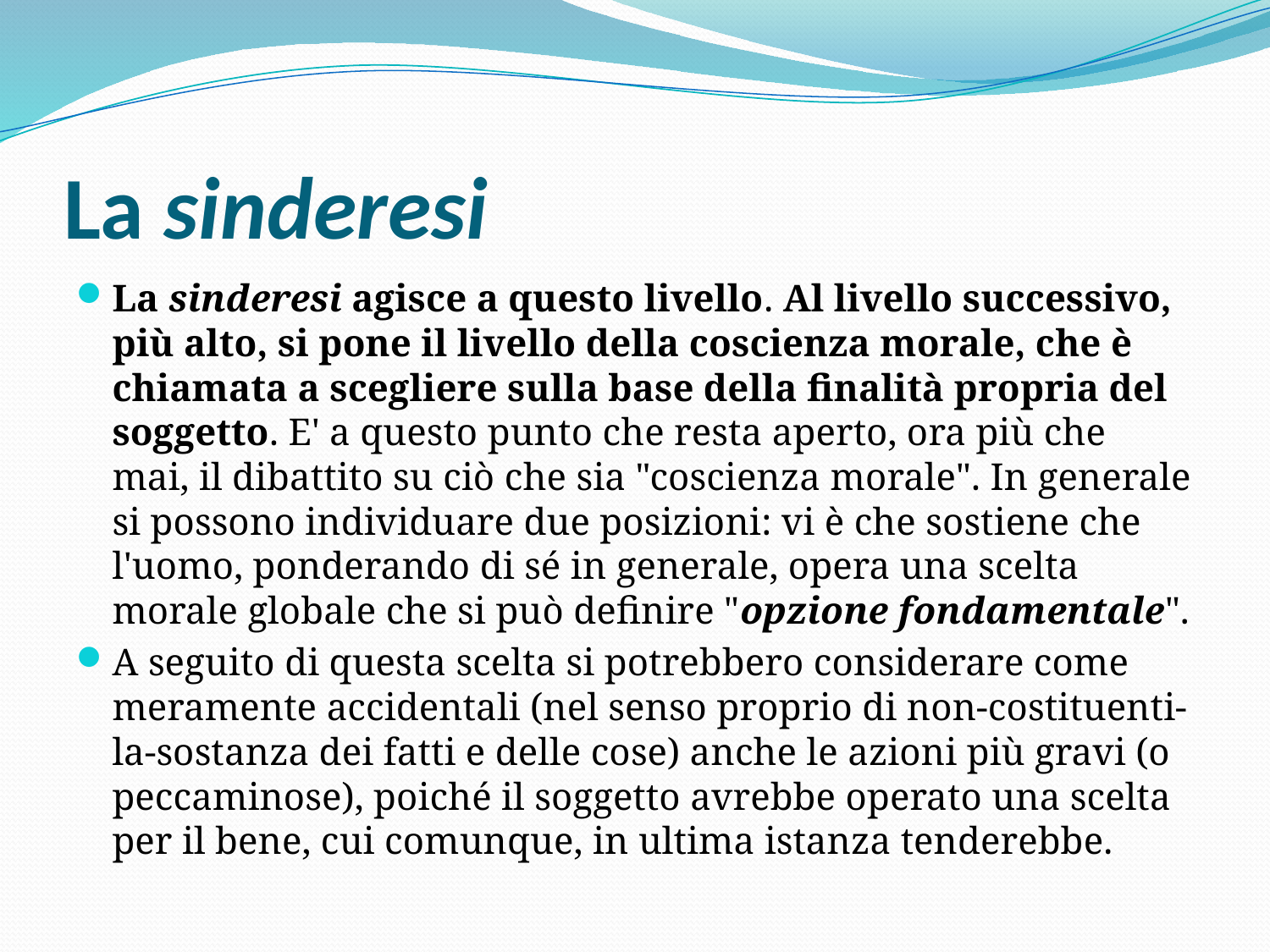

# La sinderesi
La sinderesi agisce a questo livello. Al livello successivo, più alto, si pone il livello della coscienza morale, che è chiamata a scegliere sulla base della finalità propria del soggetto. E' a questo punto che resta aperto, ora più che mai, il dibattito su ciò che sia "coscienza morale". In generale si possono individuare due posizioni: vi è che sostiene che l'uomo, ponderando di sé in generale, opera una scelta morale globale che si può definire "opzione fondamentale".
A seguito di questa scelta si potrebbero considerare come meramente accidentali (nel senso proprio di non-costituenti-la-sostanza dei fatti e delle cose) anche le azioni più gravi (o peccaminose), poiché il soggetto avrebbe operato una scelta per il bene, cui comunque, in ultima istanza tenderebbe.